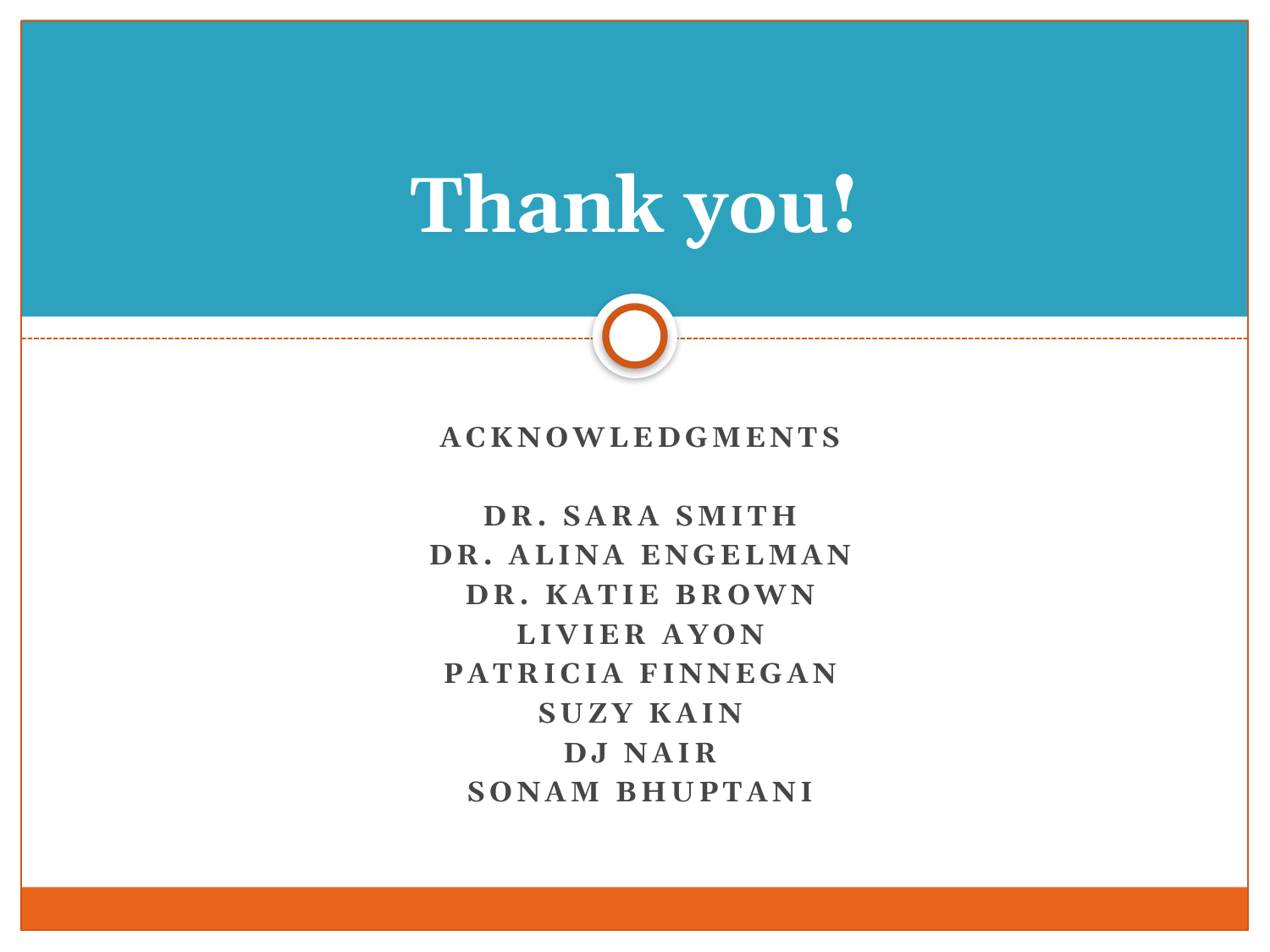

# Thank you!
ACKNOWLEDGMENTS

Dr. Sara Smith
Dr. Alina Engelman
Dr. Katie Brown
Livier Ayon
Patricia Finnegan
Suzy kain
DJ nair
Sonam Bhuptani